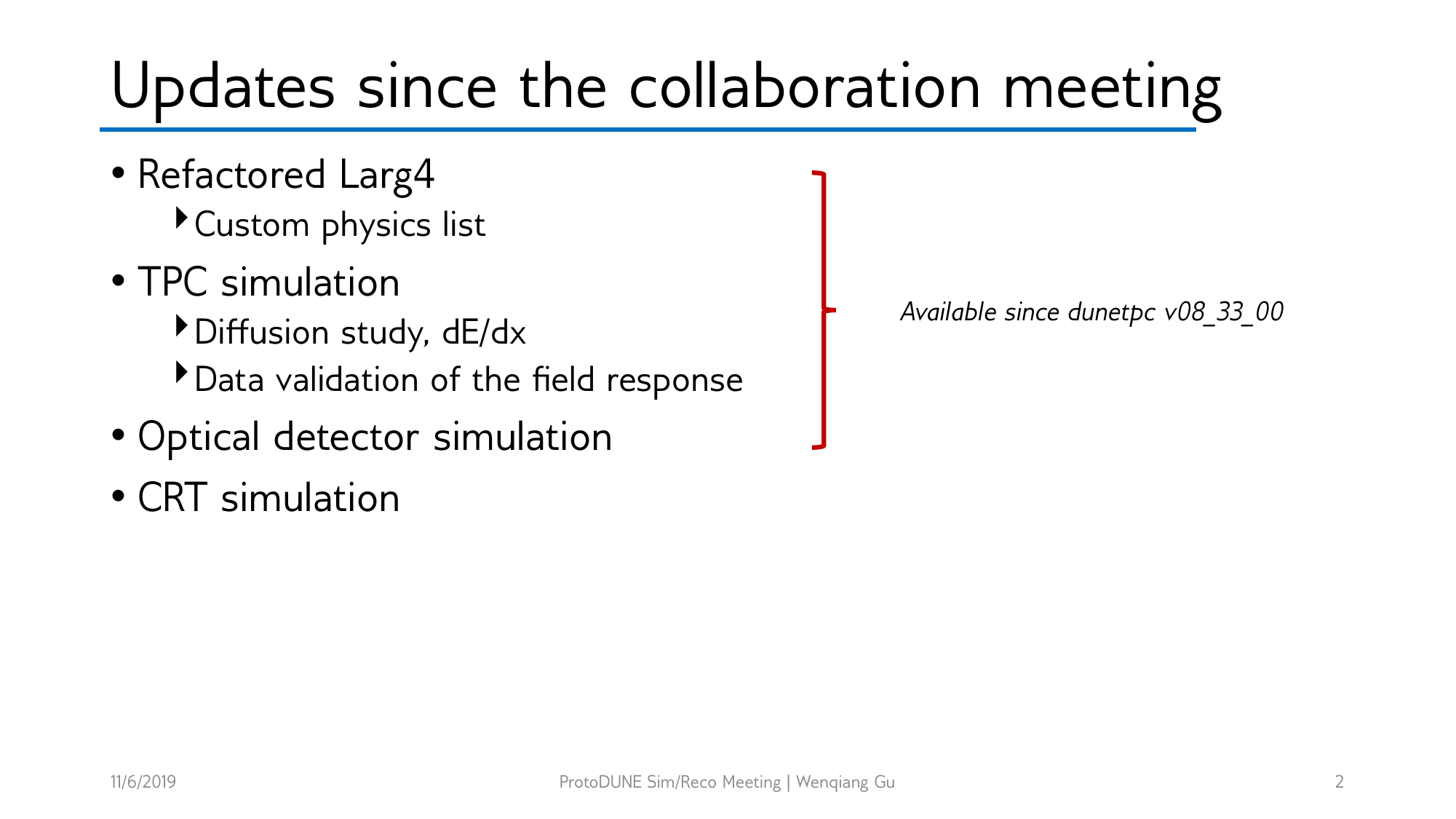

# Updates since the collaboration meeting
Refactored Larg4
Custom physics list
TPC simulation
Diffusion study, dE/dx
Data validation of the field response
Optical detector simulation
CRT simulation

Available since dunetpc v08_33_00
11/6/2019
ProtoDUNE Sim/Reco Meeting | Wenqiang Gu
2